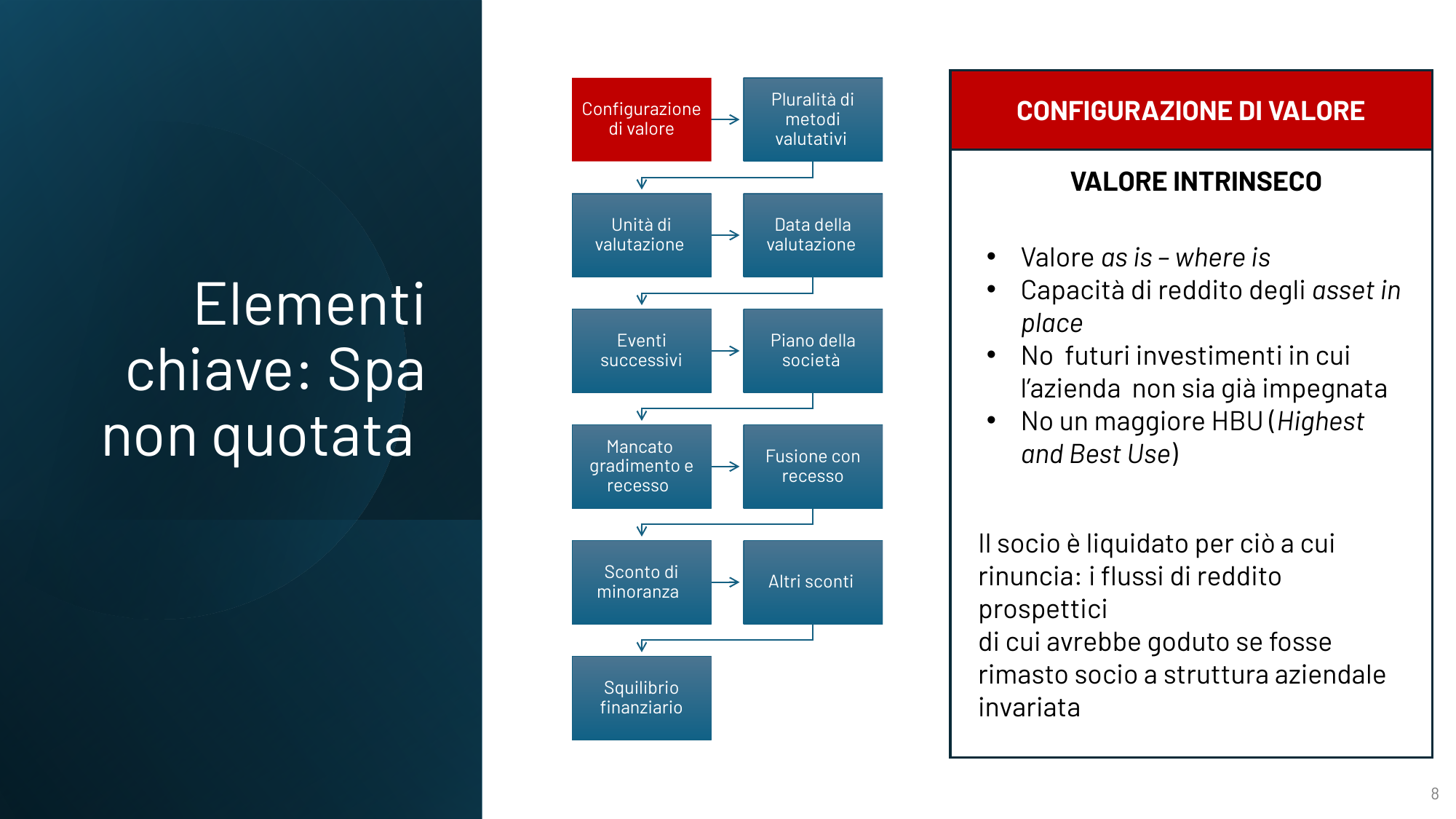

# Elementi chiave: Spa non quotata
CONFIGURAZIONE DI VALORE

Configurazione di valore

Pluralità di metodi valutativi

Unità di valutazione

Data della valutazione

Eventi successivi

Piano della società

Mancato  gradimento e recesso

Fusione con recesso

Sconto di minoranza

Altri sconti
Squilibrio finanziario

VALORE INTRINSECO

Valore as is – where is
Capacità di reddito degli asset in place
No  futuri investimenti in cui l’azienda  non sia già impegnata
No un maggiore HBU (Highest and Best Use)

Il socio è liquidato per ciò a cui rinuncia: i flussi di reddito prospettici
di cui avrebbe goduto se fosse rimasto socio a struttura aziendale invariata
8